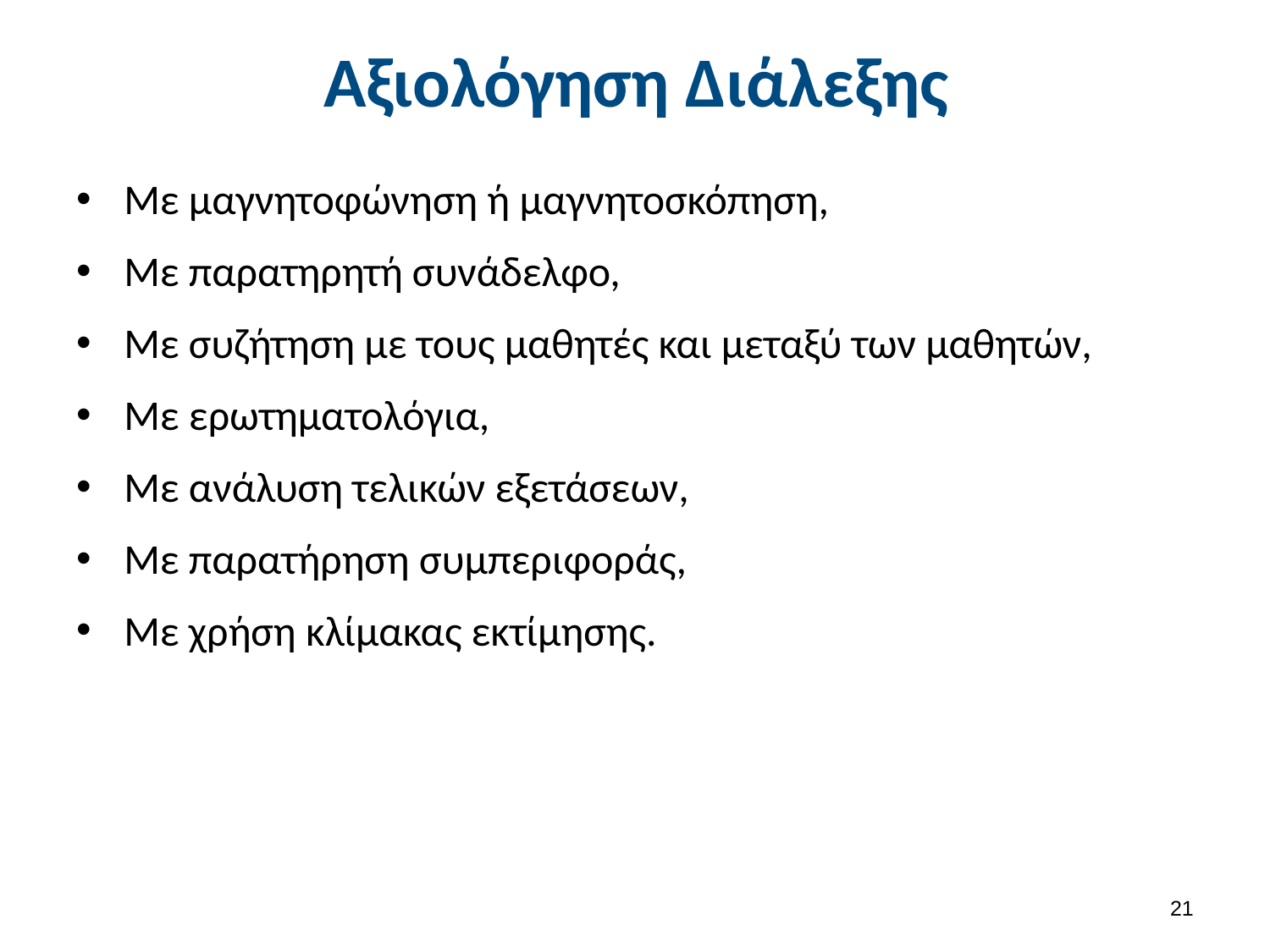

# Αξιολόγηση Διάλεξης
Με μαγνητοφώνηση ή μαγνητοσκόπηση,
Με παρατηρητή συνάδελφο,
Με συζήτηση με τους μαθητές και μεταξύ των μαθητών,
Με ερωτηματολόγια,
Με ανάλυση τελικών εξετάσεων,
Με παρατήρηση συμπεριφοράς,
Με χρήση κλίμακας εκτίμησης.

21